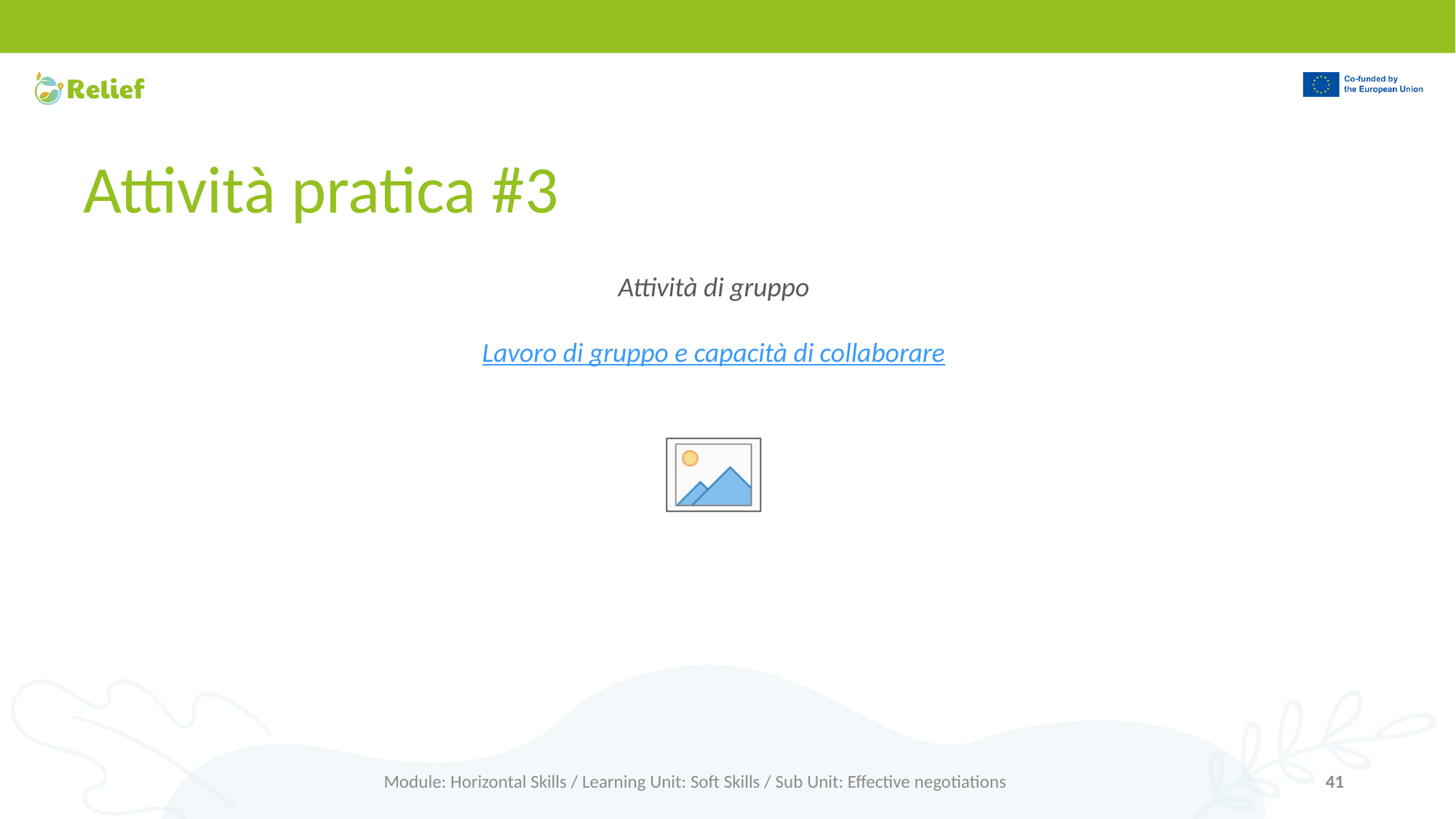

# Attività pratica #3

Attività di gruppo

Lavoro di gruppo e capacità di collaborare
Module: Horizontal Skills / Learning Unit: Soft Skills / Sub Unit: Effective negotiations
41